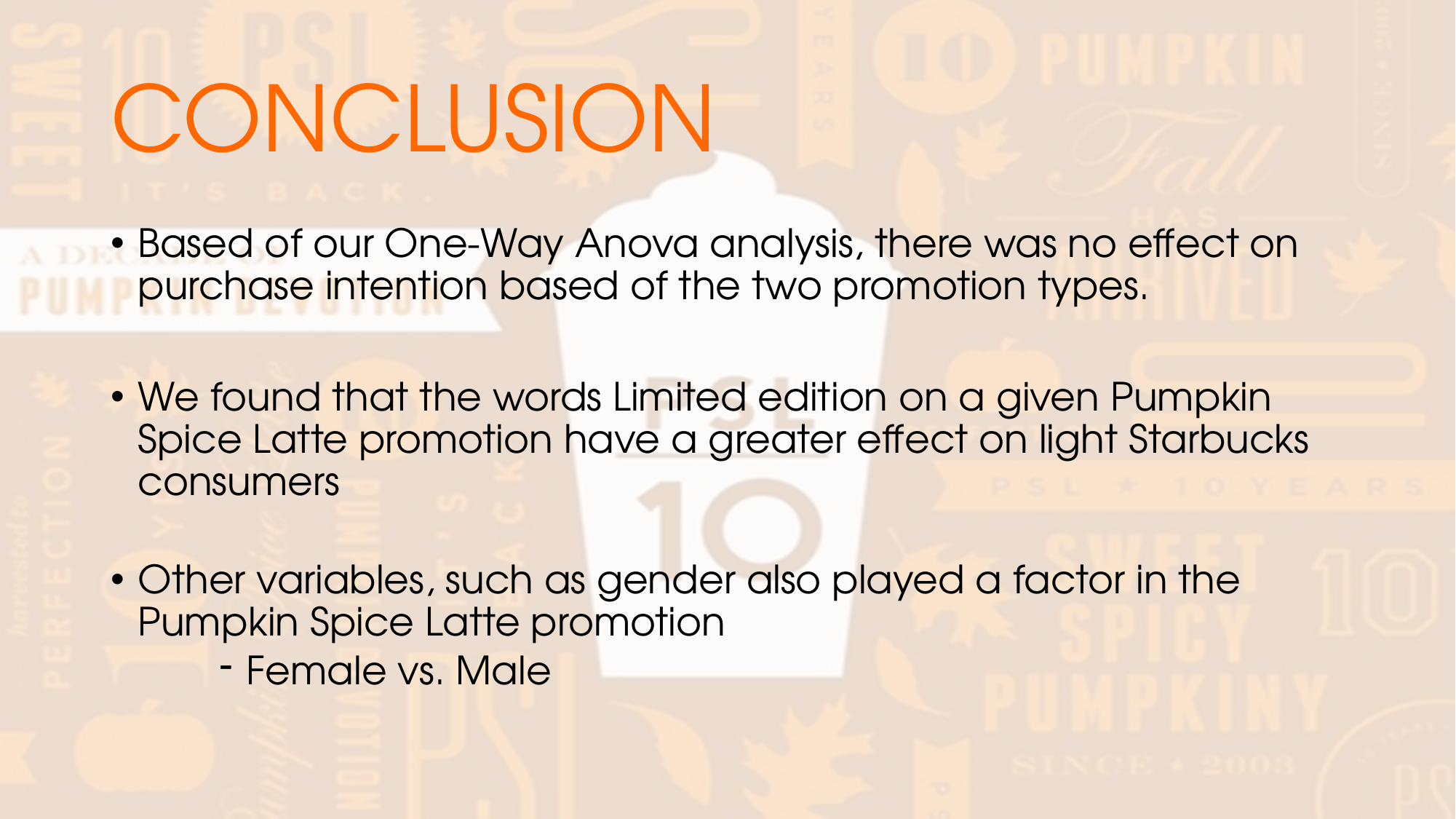

# CONCLUSION
Based of our One-Way Anova analysis, there was no effect on purchase intention based of the two promotion types.

We found that the words Limited edition on a given Pumpkin Spice Latte promotion have a greater effect on light Starbucks consumers
Other variables, such as gender also played a factor in the Pumpkin Spice Latte promotion
Female vs. Male